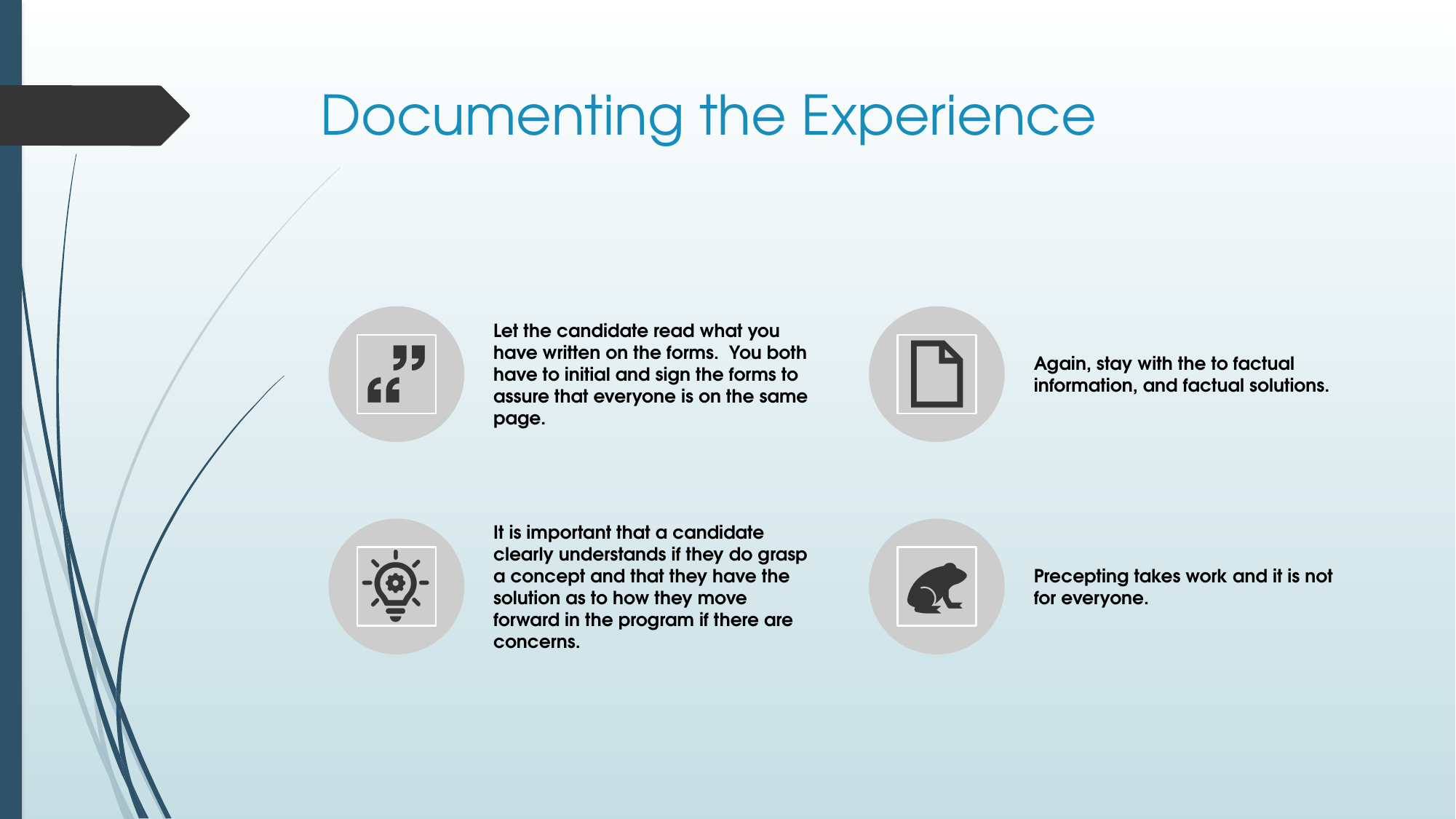

# Documenting the Experience
Let the candidate read what you have written on the forms.  You both have to initial and sign the forms to assure that everyone is on the same page.
Again, stay with the to factual information, and factual solutions.
It is important that a candidate clearly understands if they do grasp a concept and that they have the solution as to how they move forward in the program if there are concerns.
Precepting takes work and it is not for everyone.